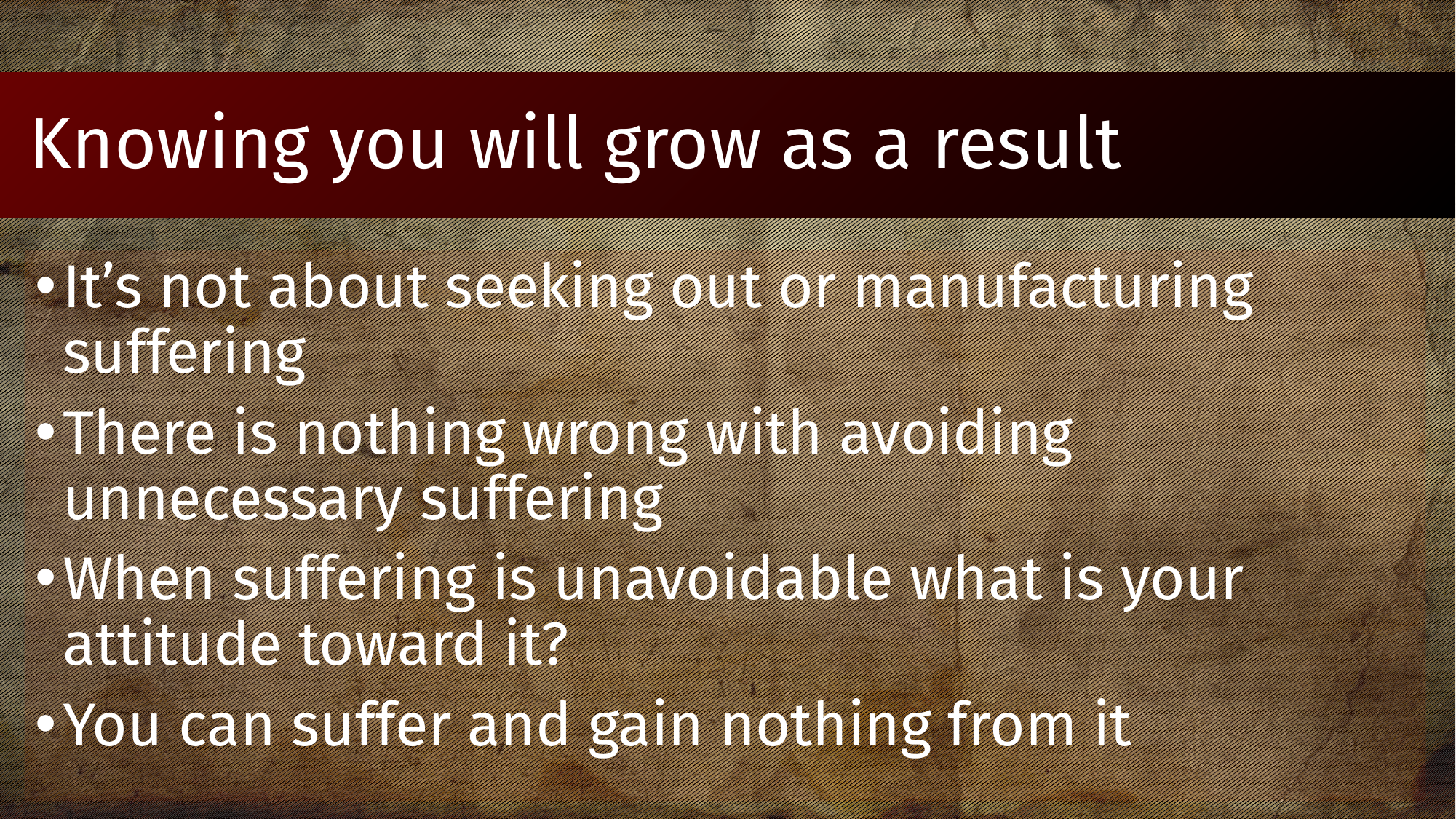

# Knowing you will grow as a result
It’s not about seeking out or manufacturing suffering
There is nothing wrong with avoiding unnecessary suffering
When suffering is unavoidable what is your attitude toward it?
You can suffer and gain nothing from it